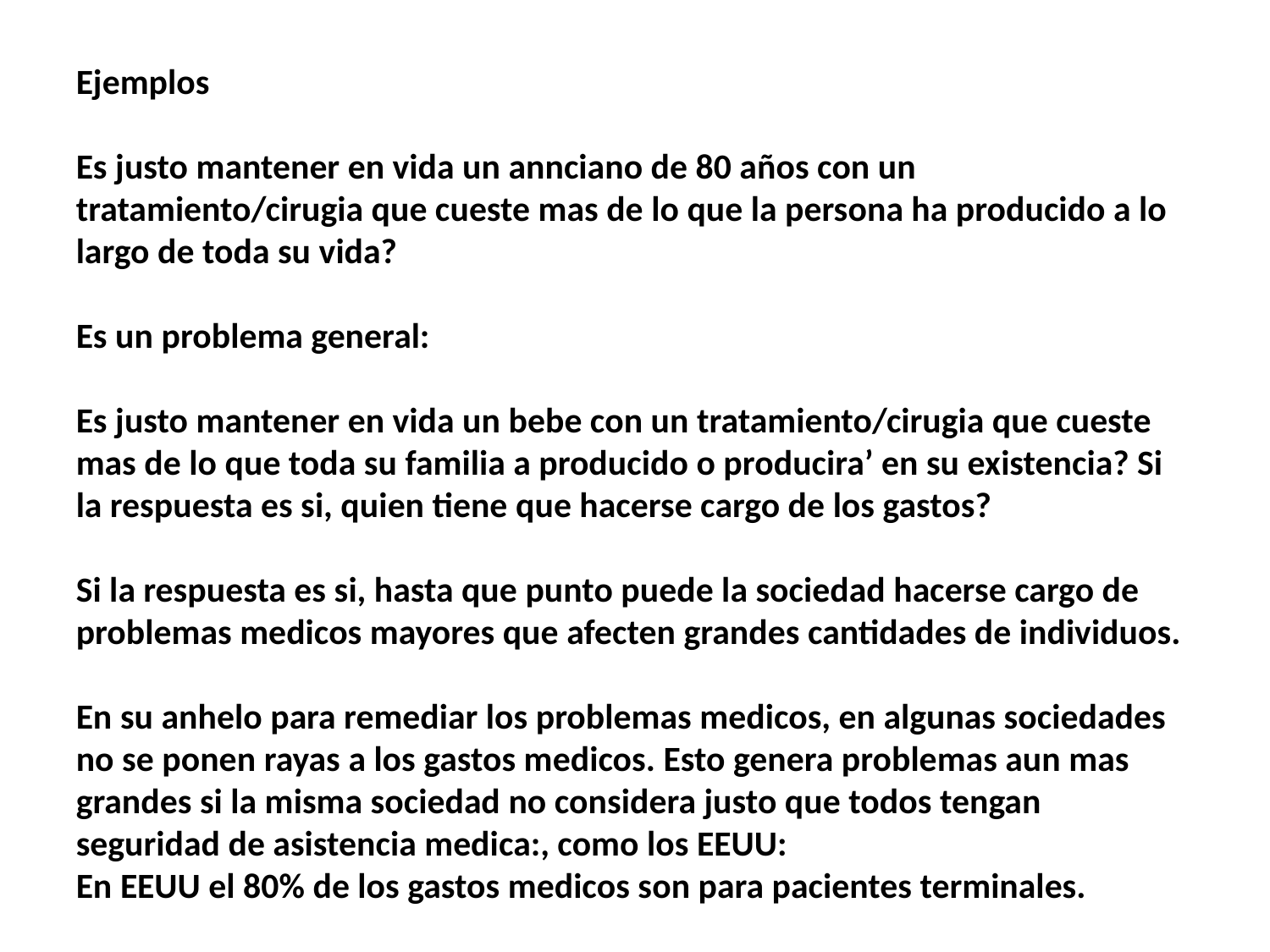

Ejemplos

Es justo mantener en vida un annciano de 80 años con un tratamiento/cirugia que cueste mas de lo que la persona ha producido a lo largo de toda su vida?

Es un problema general:

Es justo mantener en vida un bebe con un tratamiento/cirugia que cueste mas de lo que toda su familia a producido o producira’ en su existencia? Si la respuesta es si, quien tiene que hacerse cargo de los gastos?

Si la respuesta es si, hasta que punto puede la sociedad hacerse cargo de problemas medicos mayores que afecten grandes cantidades de individuos.

En su anhelo para remediar los problemas medicos, en algunas sociedades no se ponen rayas a los gastos medicos. Esto genera problemas aun mas grandes si la misma sociedad no considera justo que todos tengan seguridad de asistencia medica:, como los EEUU:
En EEUU el 80% de los gastos medicos son para pacientes terminales.